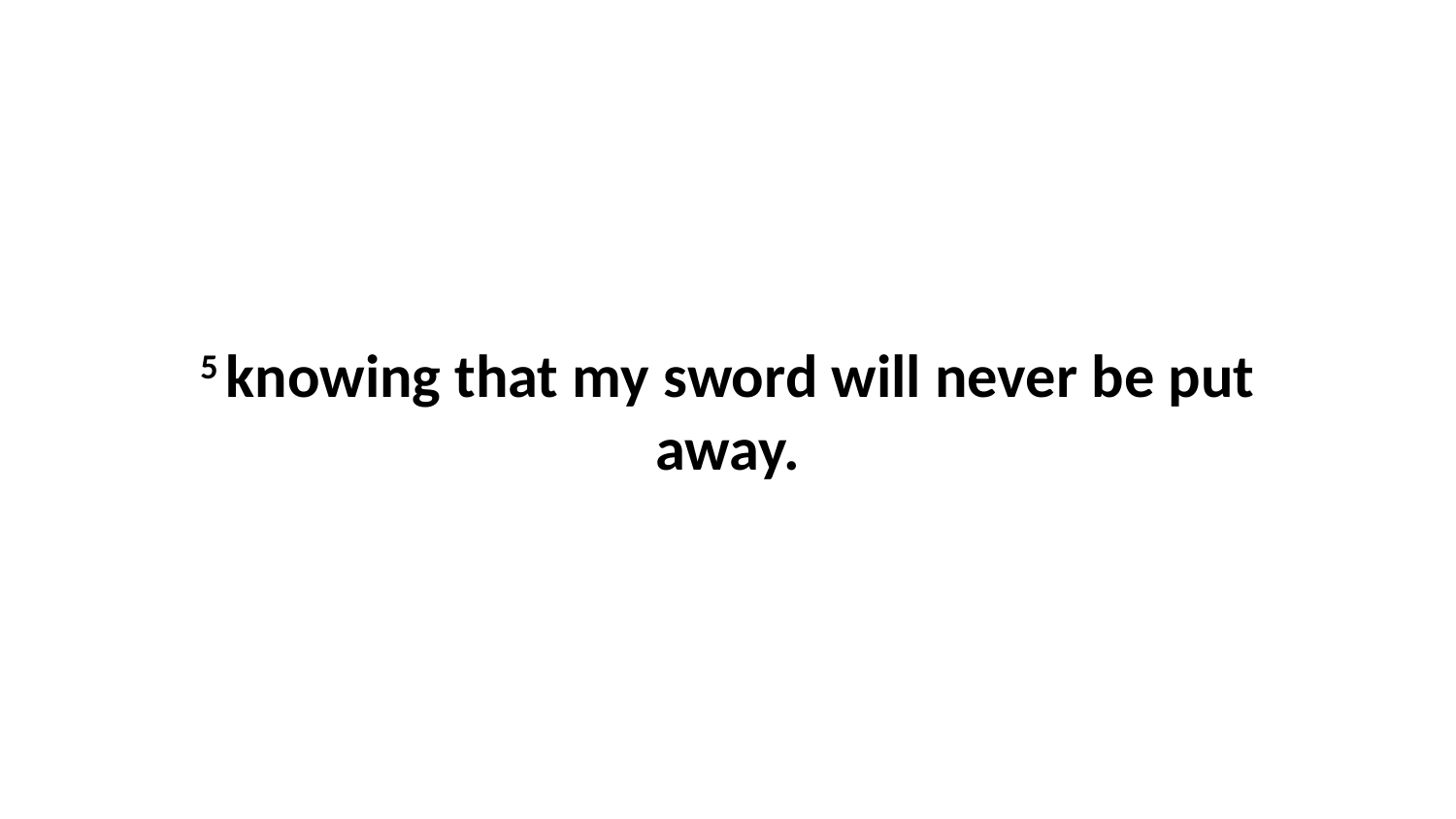

5 knowing that my sword will never be put away.